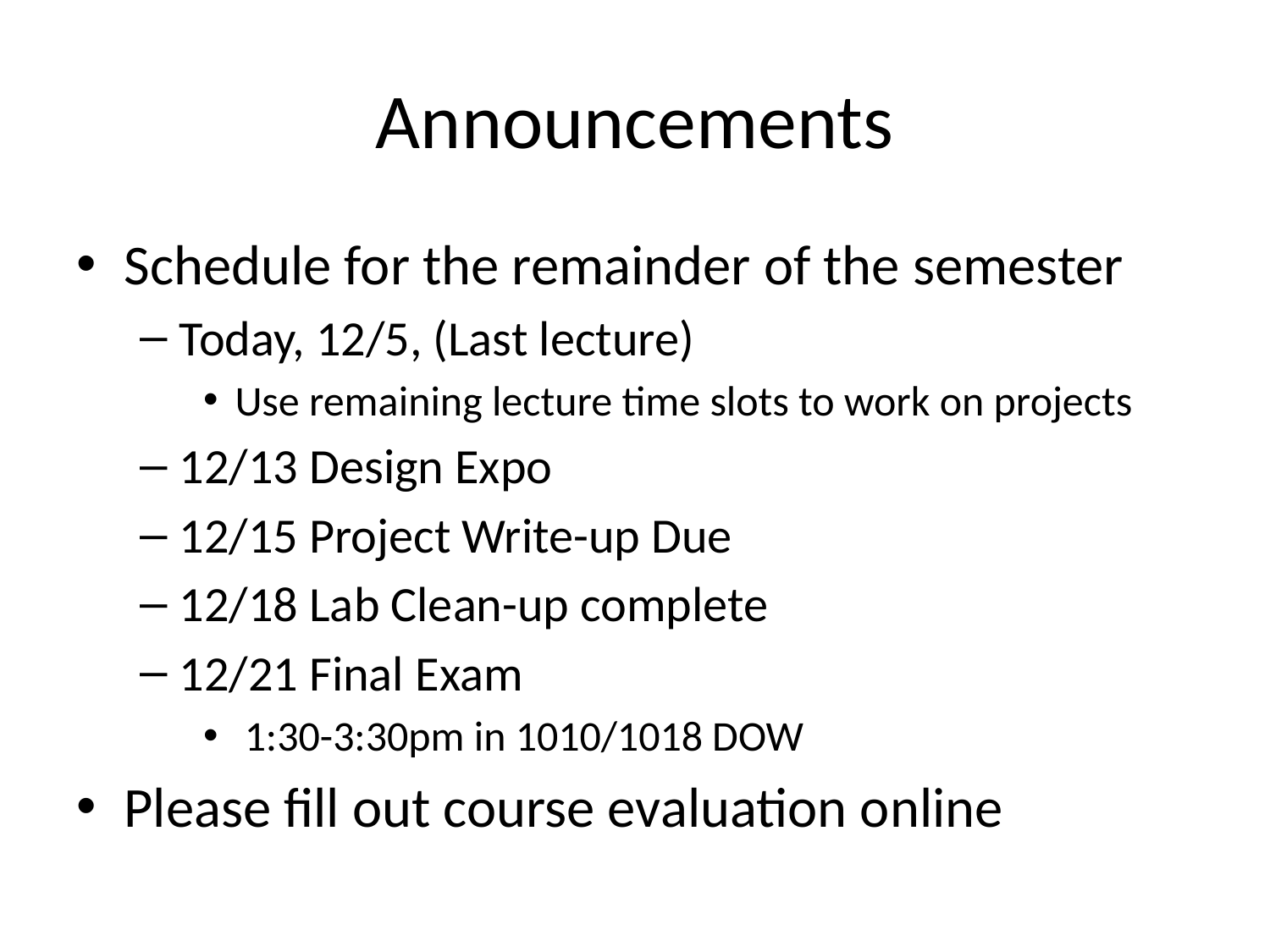

# Announcements
Schedule for the remainder of the semester
Today, 12/5, (Last lecture)
Use remaining lecture time slots to work on projects
12/13 Design Expo
12/15 Project Write-up Due
12/18 Lab Clean-up complete
12/21 Final Exam
 1:30-3:30pm in 1010/1018 DOW
Please fill out course evaluation online